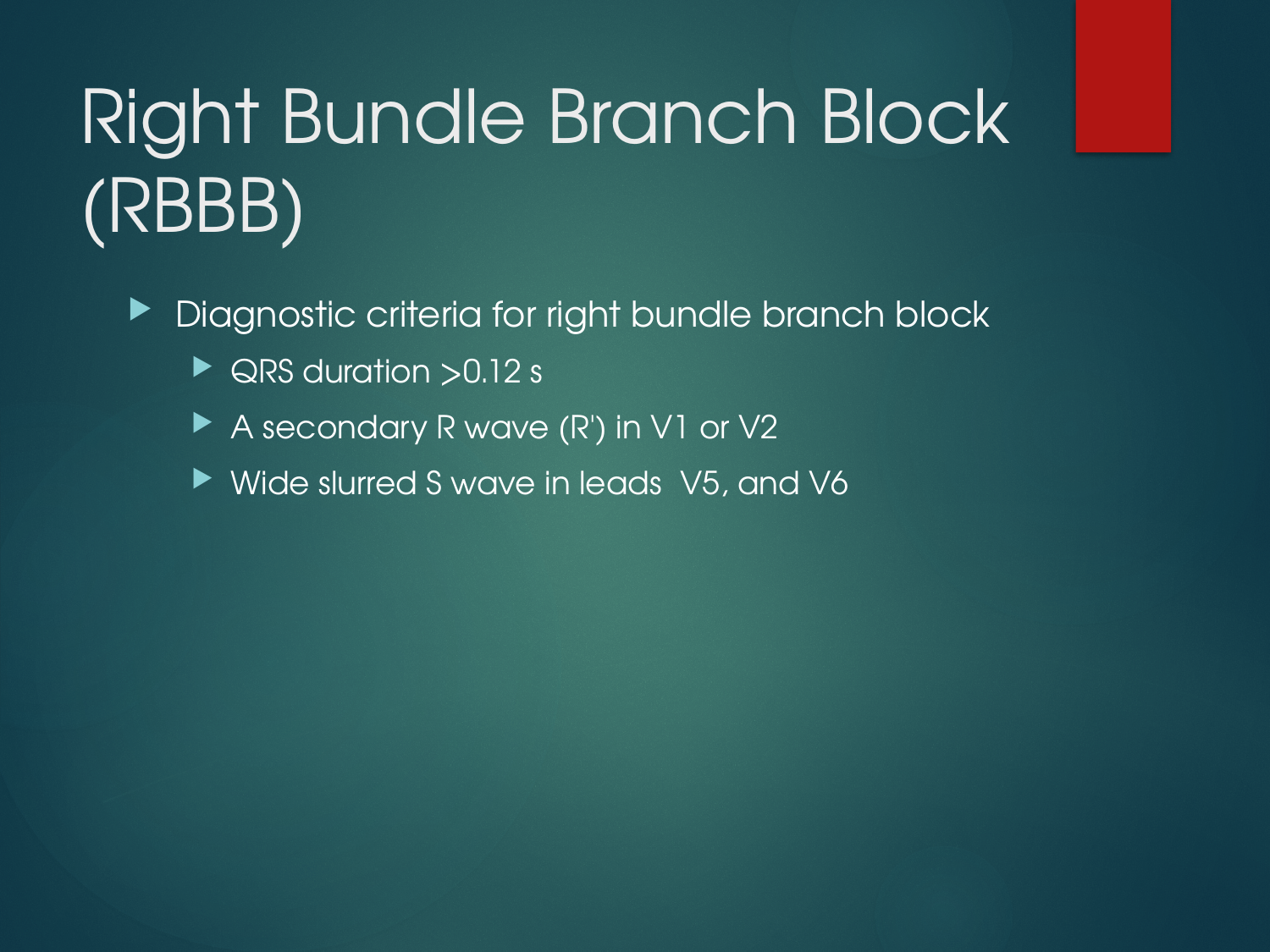

# Right Bundle Branch Block (RBBB)
Diagnostic criteria for right bundle branch block
QRS duration >0.12 s
A secondary R wave (R') in V1 or V2
Wide slurred S wave in leads  V5, and V6